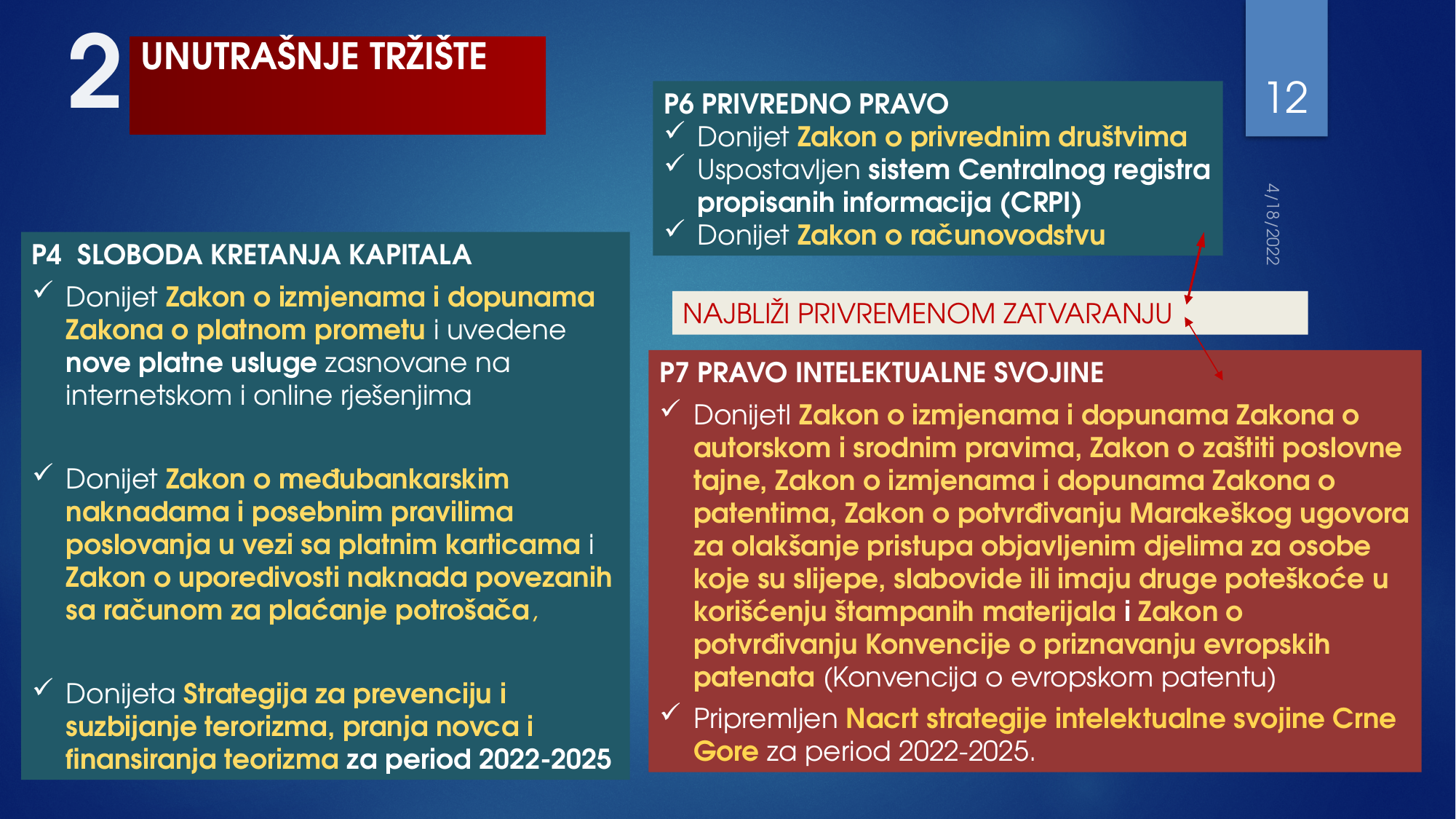

2
12
| UNUTRAŠNJE TRŽIŠTE |
| --- |
P6 PRIVREDNO PRAVO
Donijet Zakon o privrednim društvima
Uspostavljen sistem Centralnog registra propisanih informacija (CRPI)
Donijet Zakon o računovodstvu
4/18/2022
P4  SLOBODA KRETANJA KAPITALA
Donijet Zakon o izmjenama i dopunama Zakona o platnom prometu i uvedene nove platne usluge zasnovane na internetskom i online rješenjima

Donijet Zakon o međubankarskim naknadama i posebnim pravilima poslovanja u vezi sa platnim karticama i Zakon o uporedivosti naknada povezanih sa računom za plaćanje potrošača,

Donijeta Strategija za prevenciju i suzbijanje terorizma, pranja novca i finansiranja teorizma za period 2022-2025
NAJBLIŽI PRIVREMENOM ZATVARANJU
P7 PRAVO INTELEKTUALNE SVOJINE
DonijetI Zakon o izmjenama i dopunama Zakona o autorskom i srodnim pravima, Zakon o zaštiti poslovne tajne, Zakon o izmjenama i dopunama Zakona o patentima, Zakon o potvrđivanju Marakeškog ugovora za olakšanje pristupa objavljenim djelima za osobe koje su slijepe, slabovide ili imaju druge poteškoće u korišćenju štampanih materijala i Zakon o potvrđivanju Konvencije o priznavanju evropskih patenata (Konvencija o evropskom patentu)
Pripremljen Nacrt strategije intelektualne svojine Crne Gore za period 2022-2025.